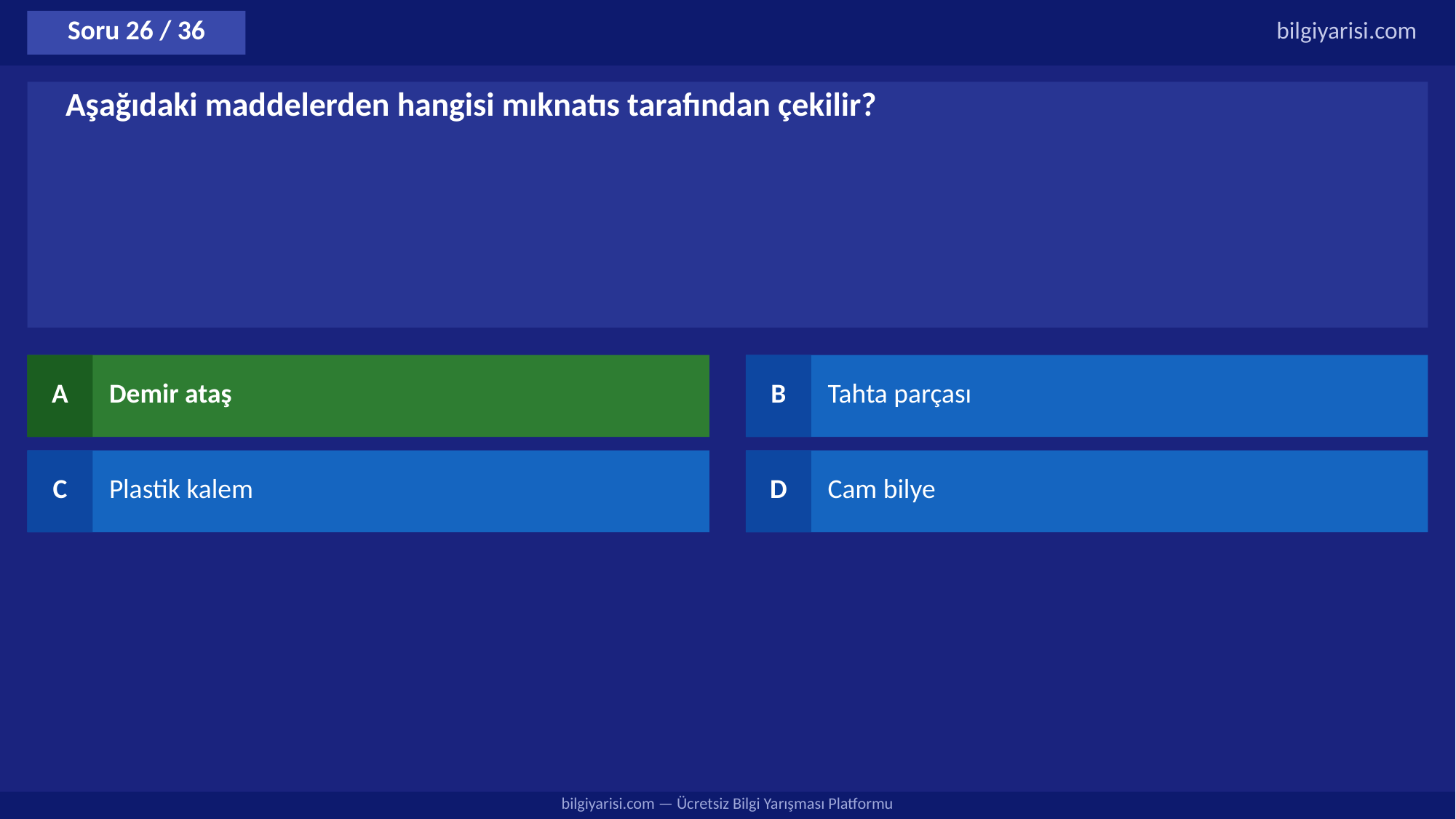

Soru 26 / 36
bilgiyarisi.com

Aşağıdaki maddelerden hangisi mıknatıs tarafından çekilir?

A
Demir ataş

B
Tahta parçası

C
Plastik kalem

D
Cam bilye
bilgiyarisi.com — Ücretsiz Bilgi Yarışması Platformu